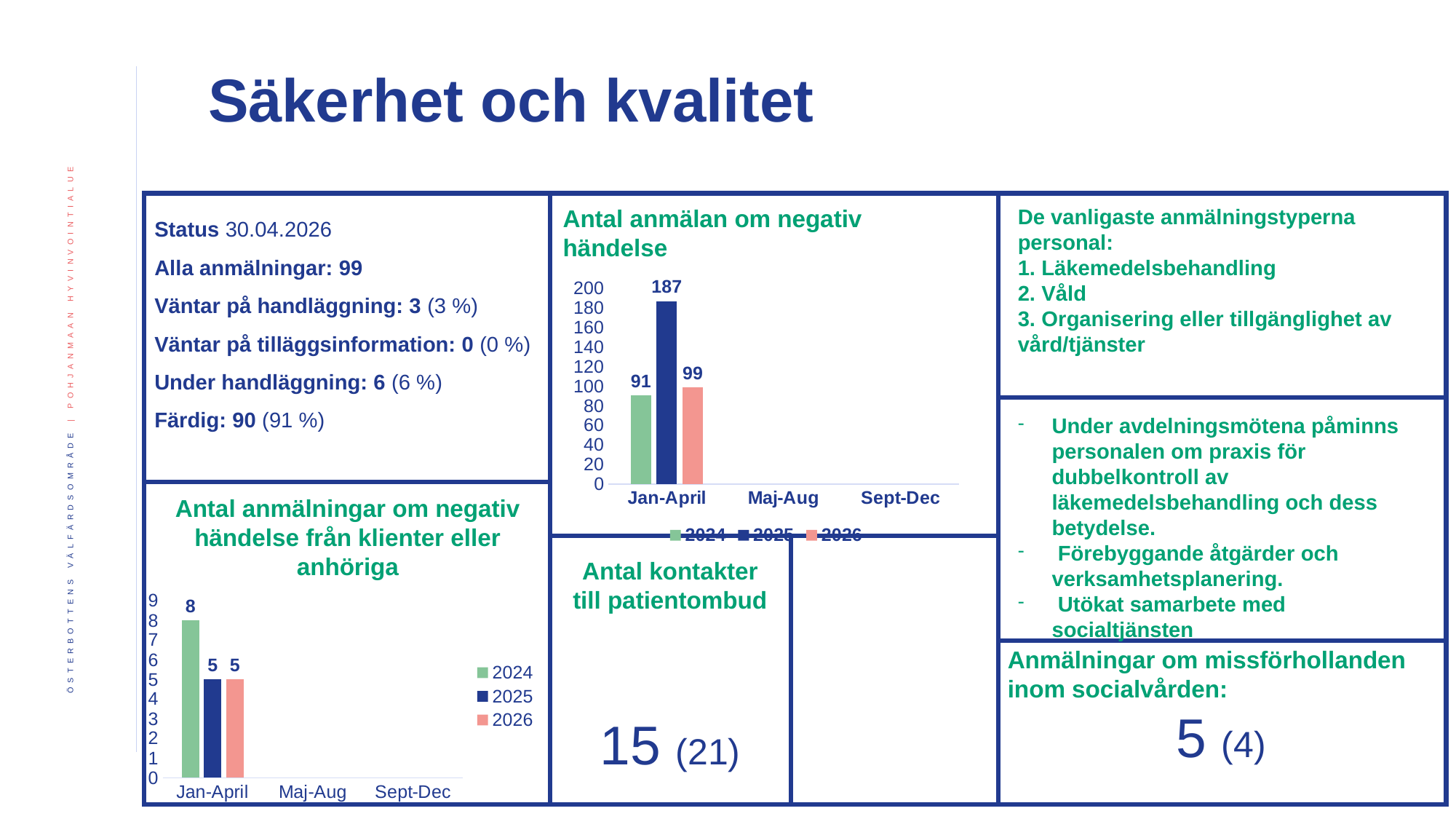

Säkerhet och kvalitet
De vanligaste anmälningstyperna personal:
1. Läkemedelsbehandling
2. Våld
3. Organisering eller tillgänglighet av vård/tjänster

Status 30.04.2026
Alla anmälningar: 99
Väntar på handläggning: 3 (3 %)
Väntar på tilläggsinformation: 0 (0 %)
Under handläggning: 6 (6 %)
Färdig: 90 (91 %)

Antal anmälan om negativ händelse

### Chart

| Category | 2024 | 2025 | 2026 |
|---|---|---|---|
| Jan-April | 91.0 | 187.0 | 99.0 |
| Maj-Aug | None | None | None |
| Sept-Dec | None | None | None |
Under avdelningsmötena påminns personalen om praxis för dubbelkontroll av läkemedelsbehandling och dess betydelse.​
 Förebyggande åtgärder och verksamhetsplanering.​
 Utökat samarbete med socialtjänsten
Antal anmälningar om negativ händelse från klienter eller anhöriga
Antal kontakter till patientombud

### Chart

| Category | 2024 | 2025 | 2026 |
|---|---|---|---|
| Jan-April | 8.0 | 5.0 | 5.0 |
| Maj-Aug | None | None | None |
| Sept-Dec | None | None | None |
Anmälningar om missförhollanden inom socialvården:
5 (4)

15 (21)